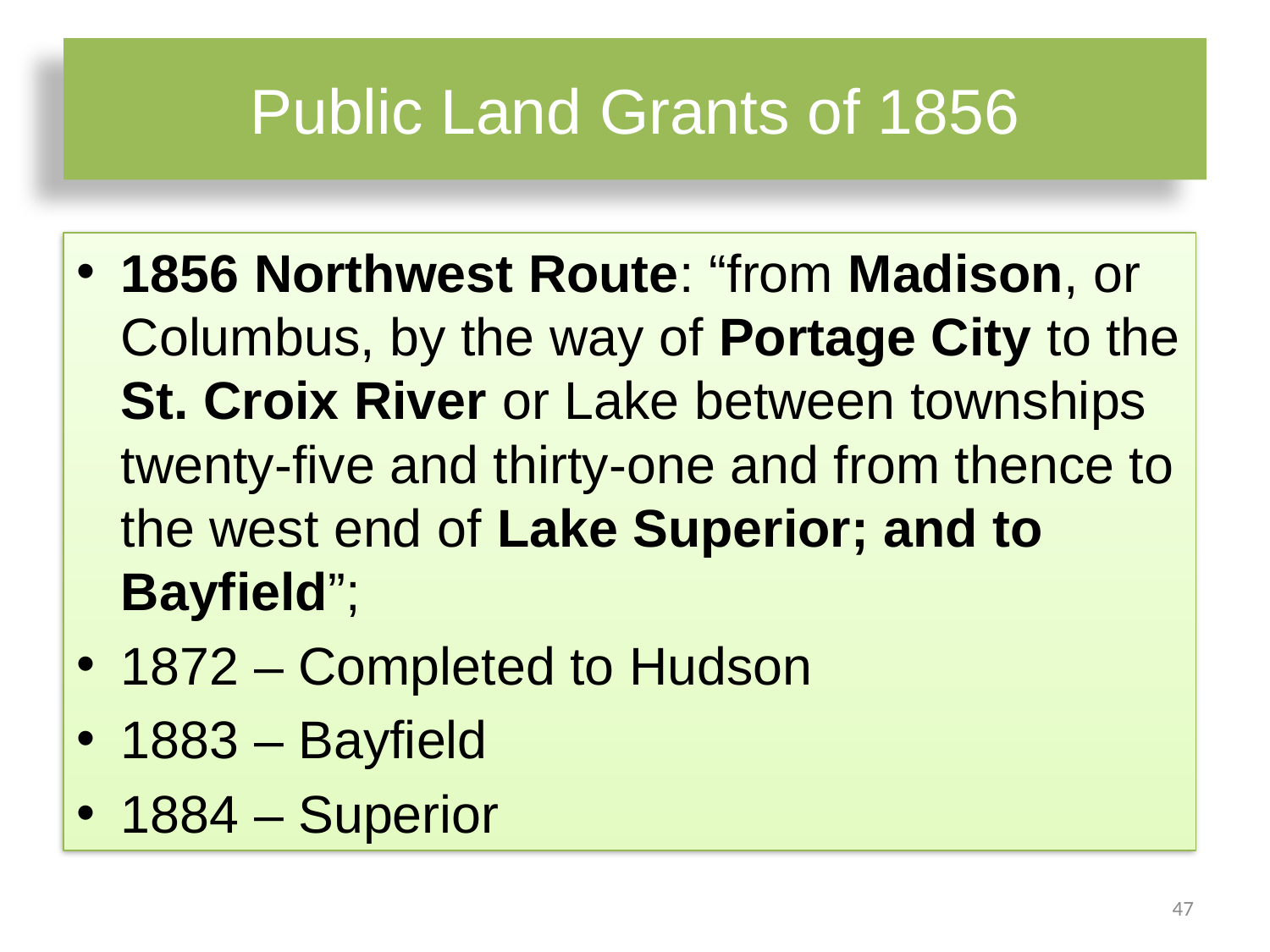

# Public Land Grants of 1856
1856 Northwest Route: “from Madison, or Columbus, by the way of Portage City to the St. Croix River or Lake between townships twenty-five and thirty-one and from thence to the west end of Lake Superior; and to Bayfield”;
1872 – Completed to Hudson
1883 – Bayfield
1884 – Superior
47